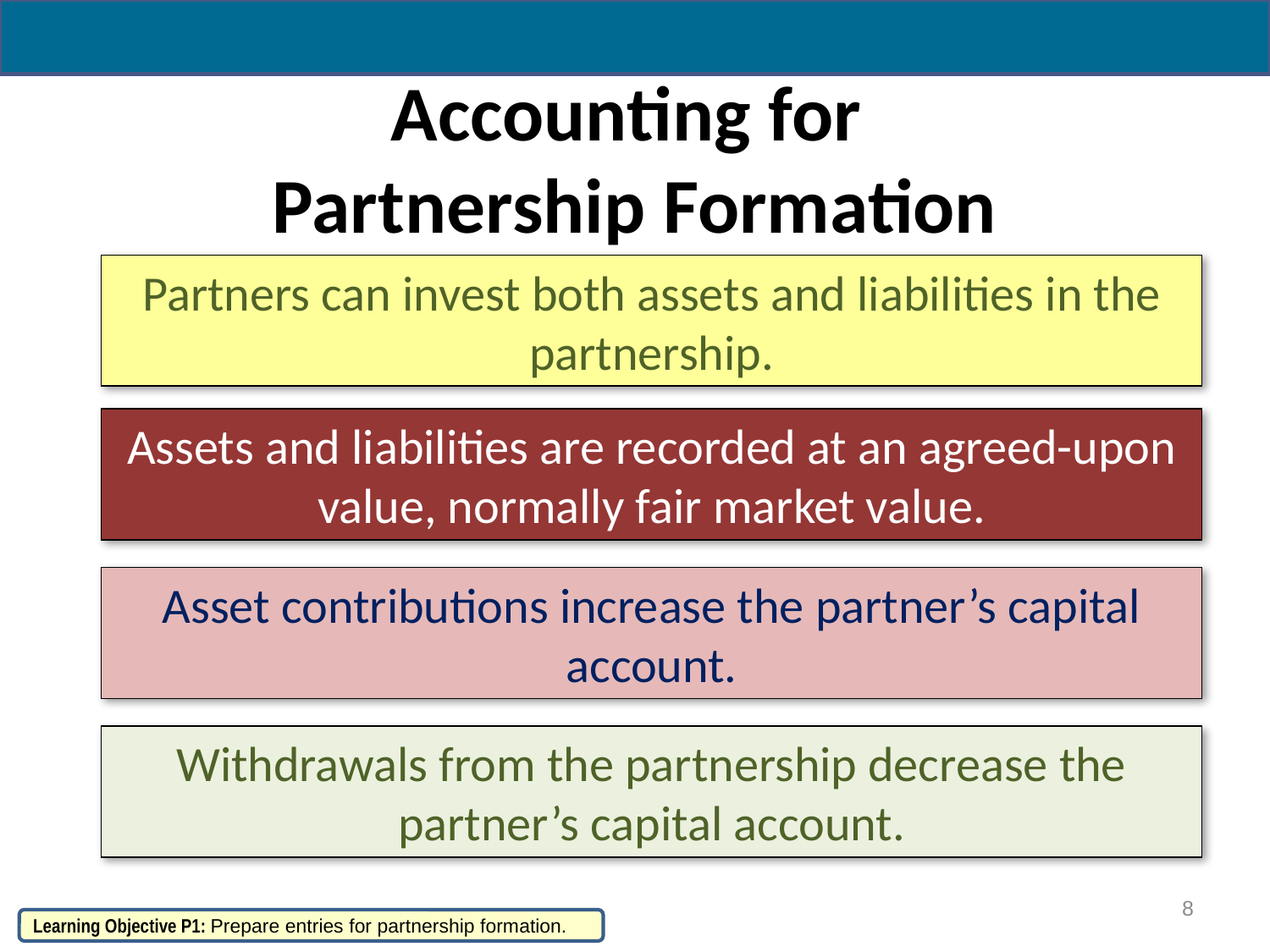

# Accounting for Partnership Formation
Partners can invest both assets and liabilities in the partnership.
Assets and liabilities are recorded at an agreed-upon value, normally fair market value.
Asset contributions increase the partner’s capital account.
Withdrawals from the partnership decrease the partner’s capital account.
8
Learning Objective P1: Prepare entries for partnership formation.